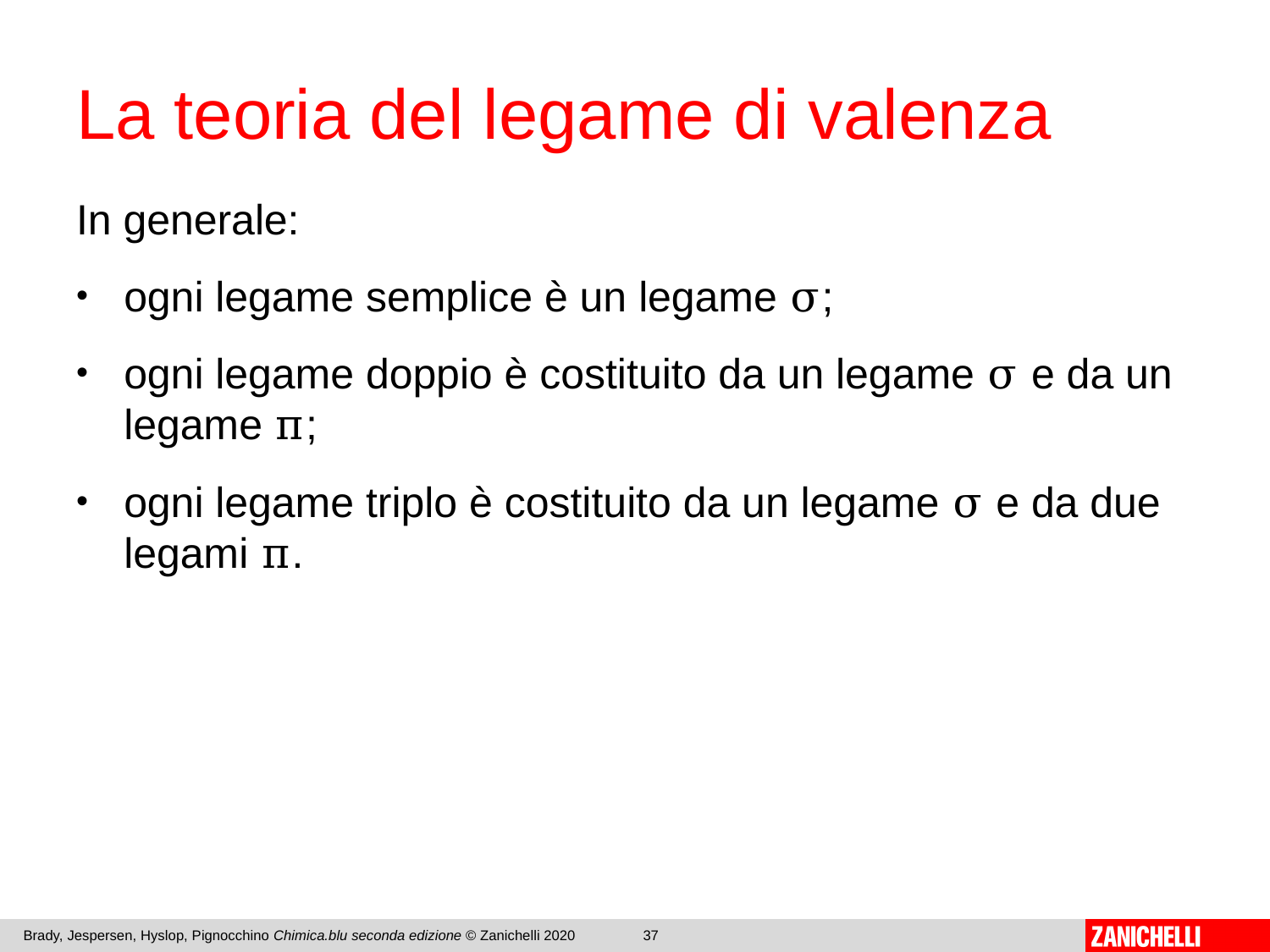

# La teoria del legame di valenza
In generale:
ogni legame semplice è un legame σ;
ogni legame doppio è costituito da un legame σ e da un legame π;
ogni legame triplo è costituito da un legame σ e da due legami π.
Brady, Jespersen, Hyslop, Pignocchino Chimica.blu seconda edizione © Zanichelli 2020